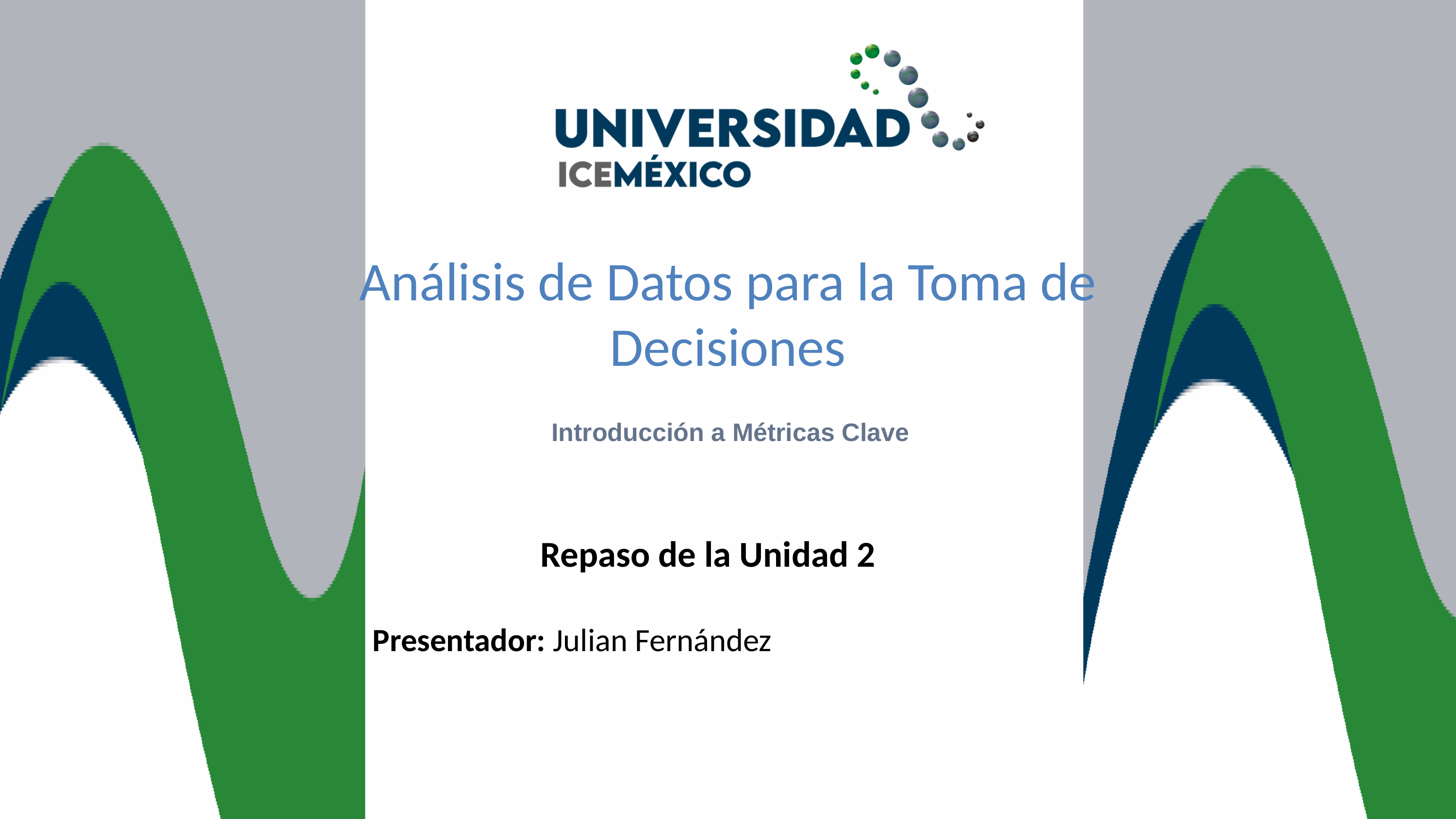

Análisis de Datos para la Toma de Decisiones

Introducción a Métricas Clave
Repaso de la Unidad 2
Presentador: Julian Fernández